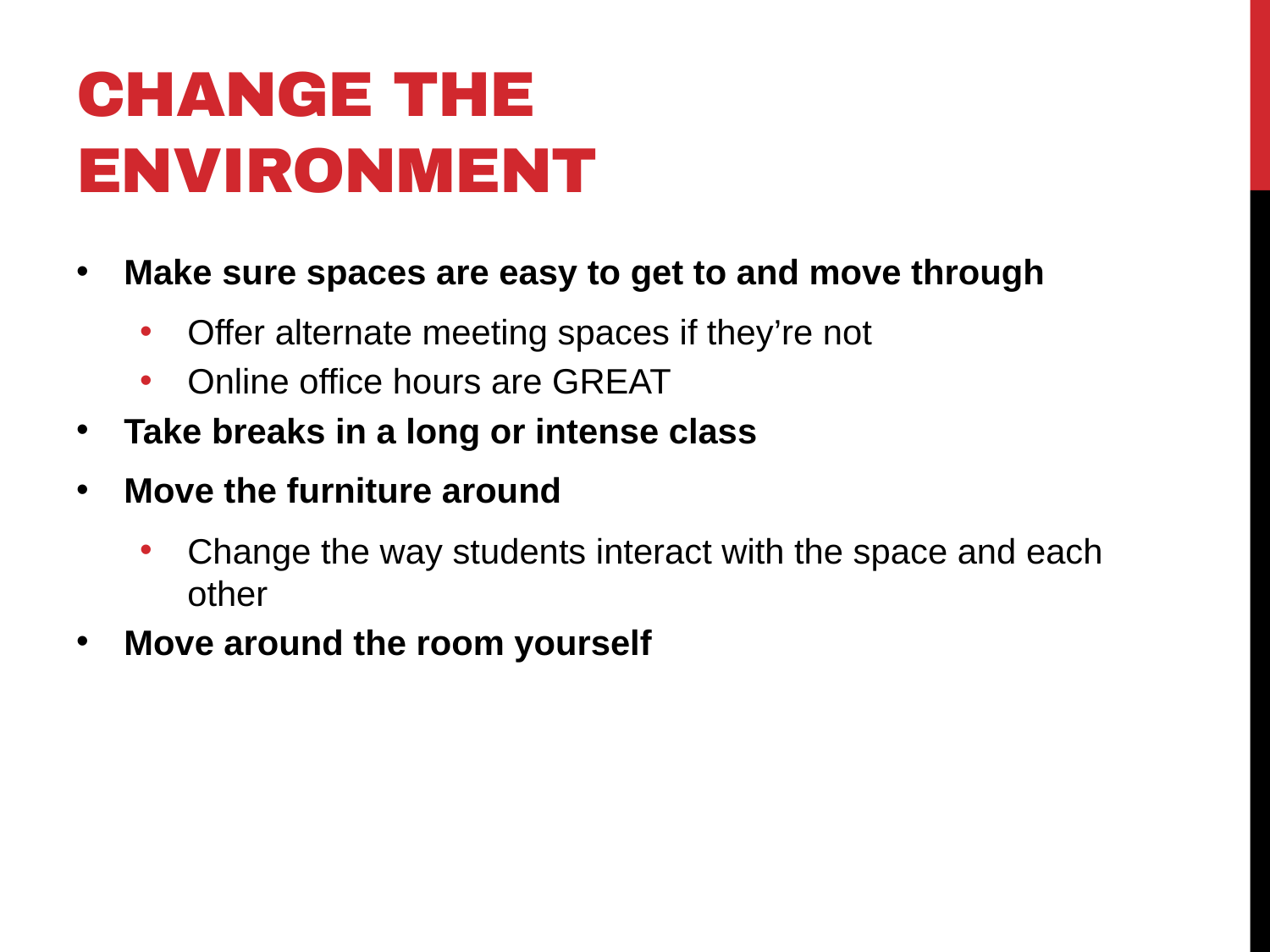

# Change the environment
Make sure spaces are easy to get to and move through
Offer alternate meeting spaces if they’re not
Online office hours are GREAT
Take breaks in a long or intense class
Move the furniture around
Change the way students interact with the space and each other
Move around the room yourself